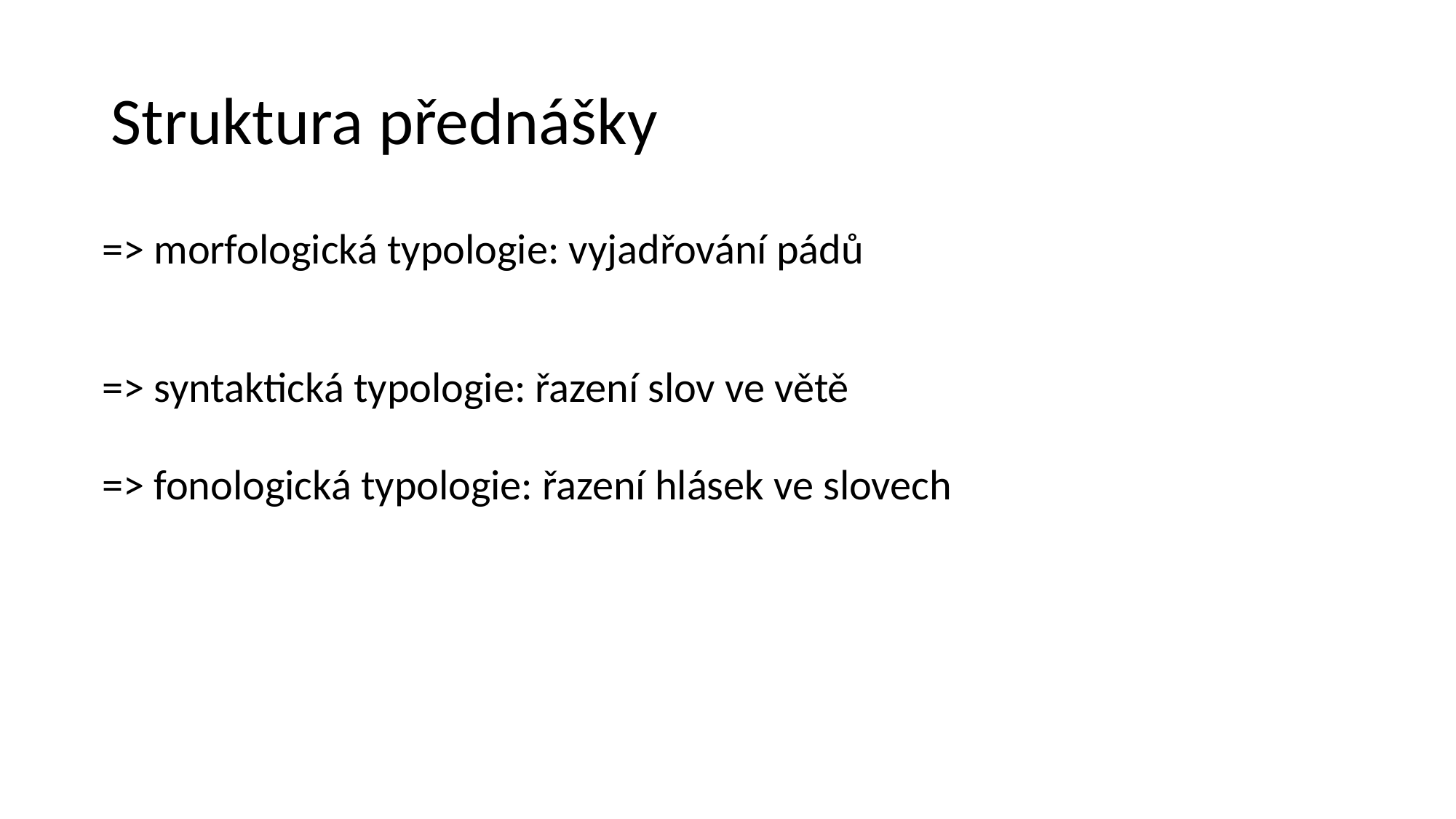

# Struktura přednášky

| => morfologická typologie: vyjadřování pádů |  |
| --- | --- |
|  |  |
| => syntaktická typologie: řazení slov ve větě |  |
| => fonologická typologie: řazení hlásek ve slovech |  |
|  |  |
|  |  |